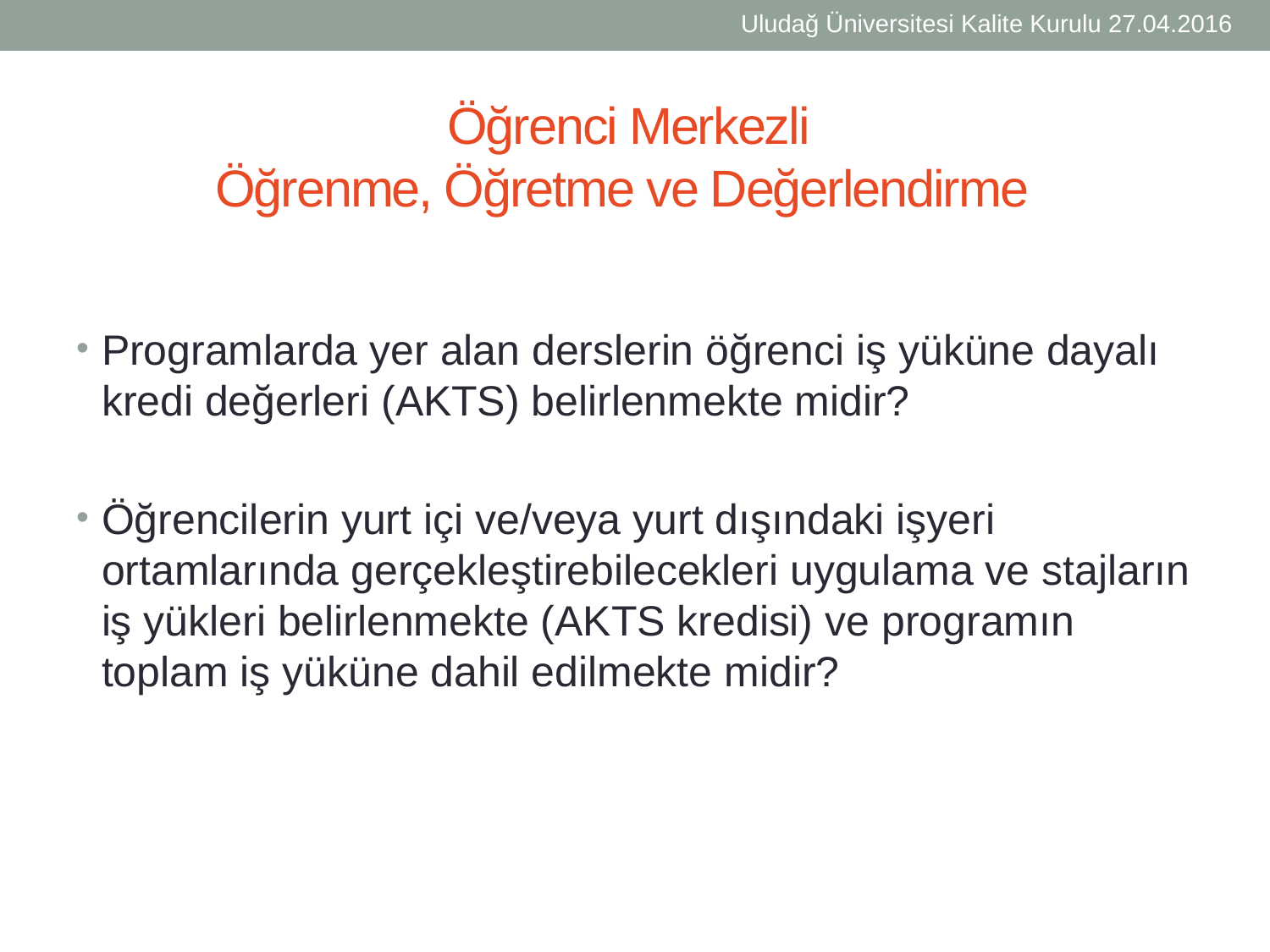

Uludağ Üniversitesi Kalite Kurulu 27.04.2016
# Öğrenci Merkezli Öğrenme, Öğretme ve Değerlendirme
Programlarda yer alan derslerin öğrenci iş yüküne dayalı kredi değerleri (AKTS) belirlenmekte midir?

Öğrencilerin yurt içi ve/veya yurt dışındaki işyeri ortamlarında gerçekleştirebilecekleri uygulama ve stajların iş yükleri belirlenmekte (AKTS kredisi) ve programın toplam iş yüküne dahil edilmekte midir?